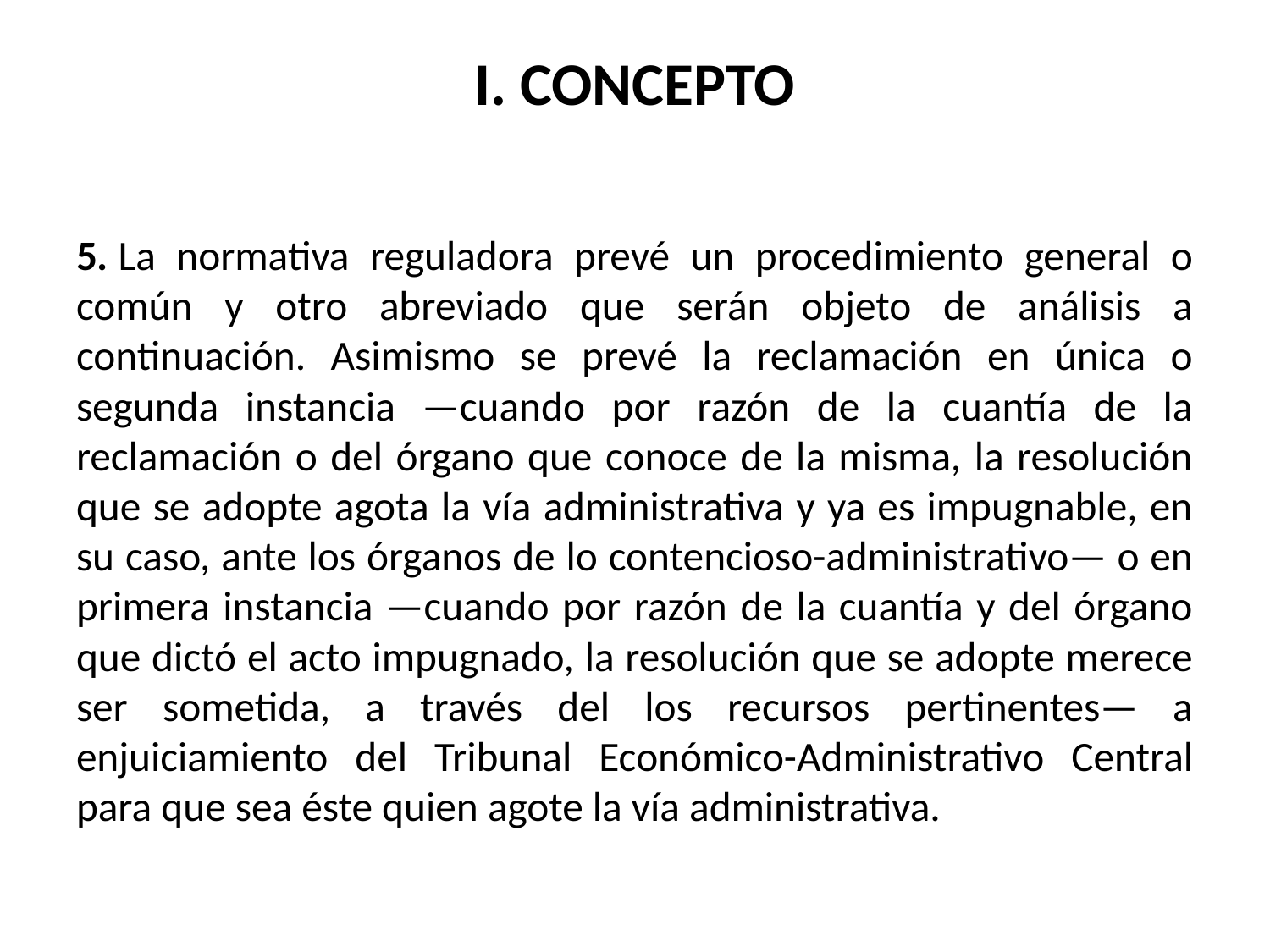

# I. CONCEPTO
5. La normativa reguladora prevé un procedimiento general o común y otro abreviado que serán objeto de análisis a continuación. Asimismo se prevé la reclamación en única o segunda instancia —cuando por razón de la cuantía de la reclamación o del órgano que conoce de la misma, la resolución que se adopte agota la vía administrativa y ya es impugnable, en su caso, ante los órganos de lo contencioso-administrativo— o en primera instancia —cuando por razón de la cuantía y del órgano que dictó el acto impugnado, la resolución que se adopte merece ser sometida, a través del los recursos pertinentes— a enjuiciamiento del Tribunal Económico-Administrativo Central para que sea éste quien agote la vía administrativa.